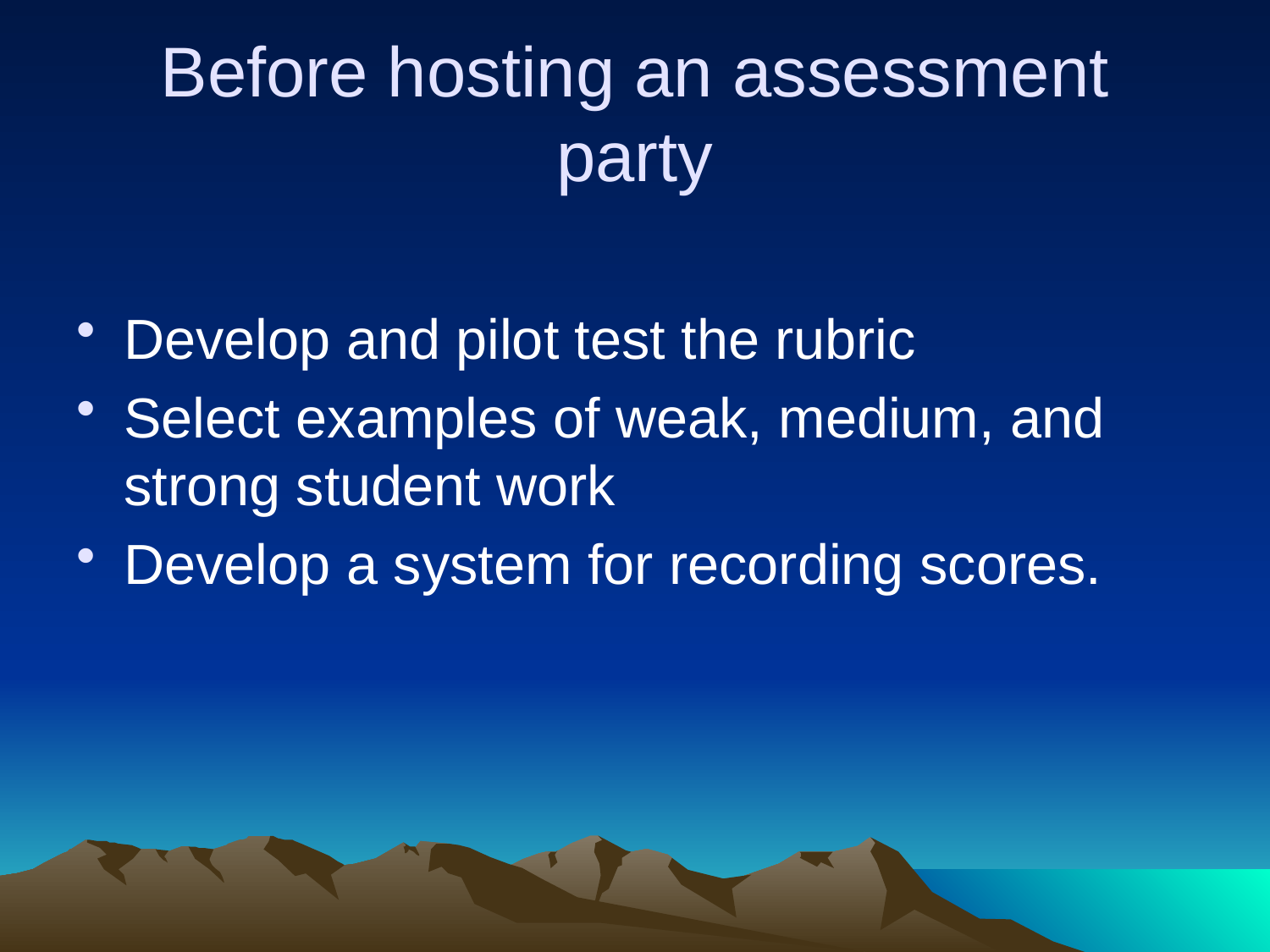

# Before hosting an assessment party
Develop and pilot test the rubric
Select examples of weak, medium, and strong student work
Develop a system for recording scores.